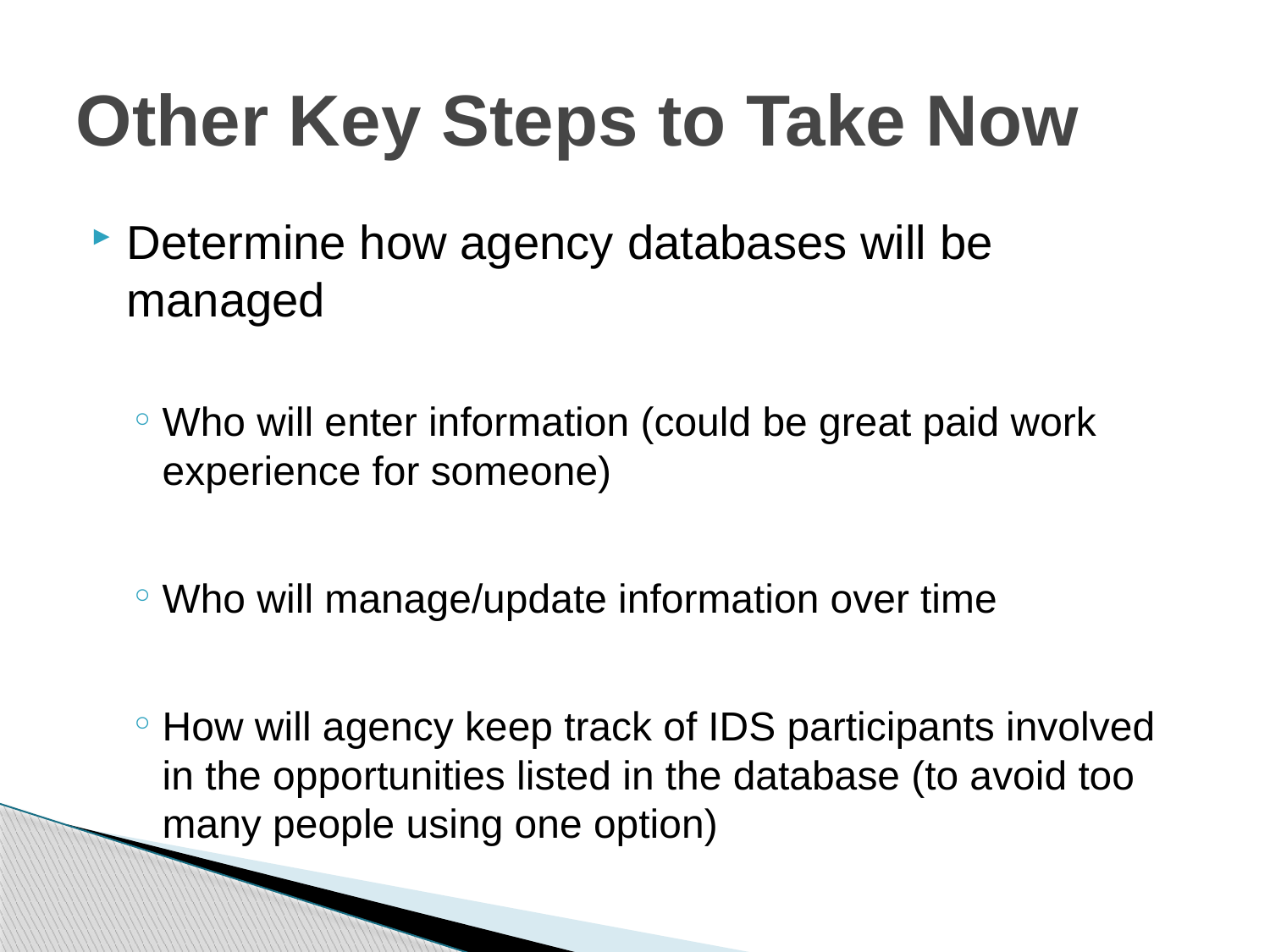

# Other Key Steps to Take Now
Determine how agency databases will be managed

Who will enter information (could be great paid work experience for someone)

Who will manage/update information over time

How will agency keep track of IDS participants involved in the opportunities listed in the database (to avoid too many people using one option)